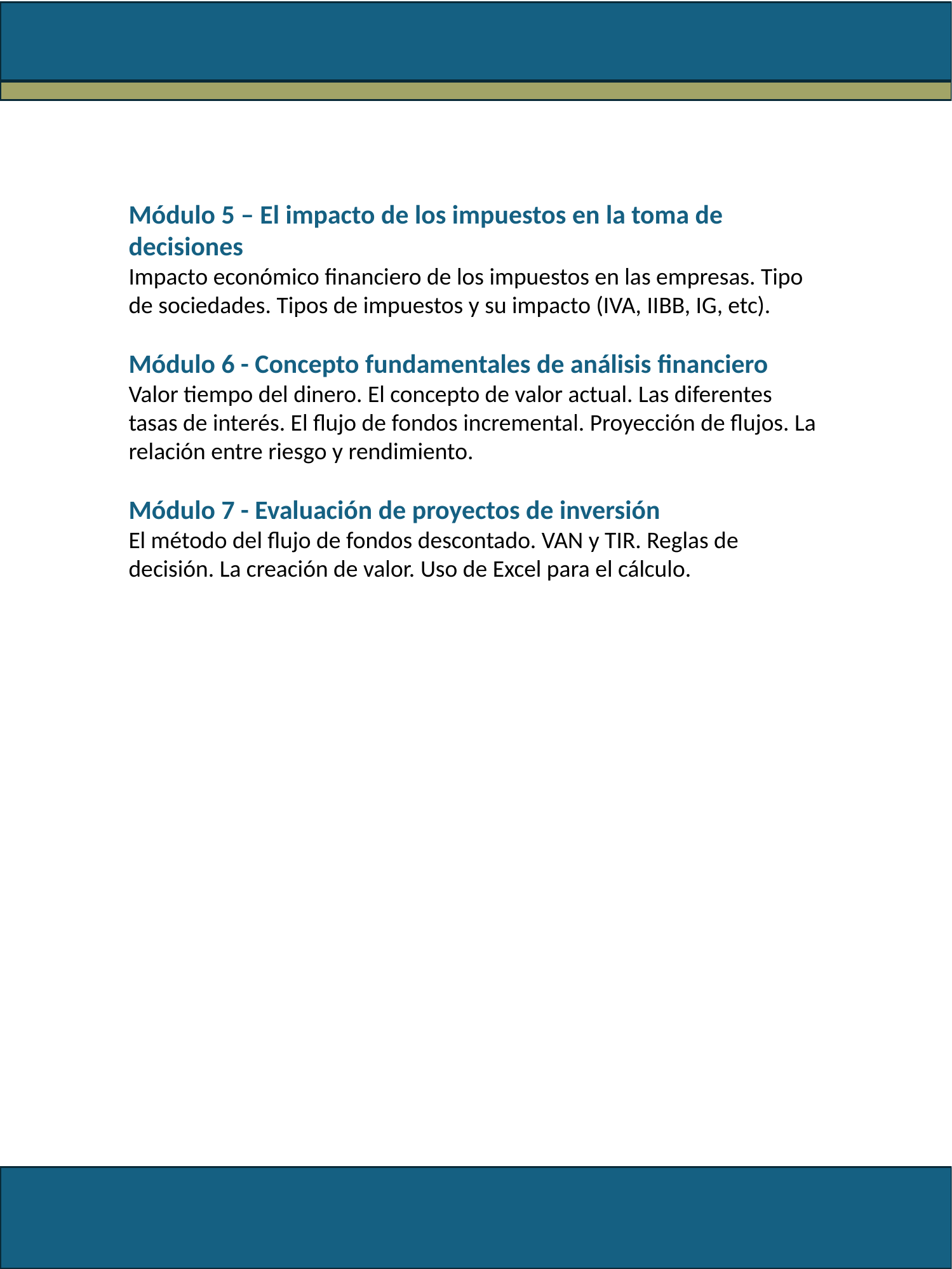

Módulo 5 – El impacto de los impuestos en la toma de decisiones
Impacto económico financiero de los impuestos en las empresas. Tipo de sociedades. Tipos de impuestos y su impacto (IVA, IIBB, IG, etc).

Módulo 6 - Concepto fundamentales de análisis financiero
Valor tiempo del dinero. El concepto de valor actual. Las diferentes tasas de interés. El flujo de fondos incremental. Proyección de flujos. La relación entre riesgo y rendimiento.

Módulo 7 - Evaluación de proyectos de inversión
El método del flujo de fondos descontado. VAN y TIR. Reglas de decisión. La creación de valor. Uso de Excel para el cálculo.